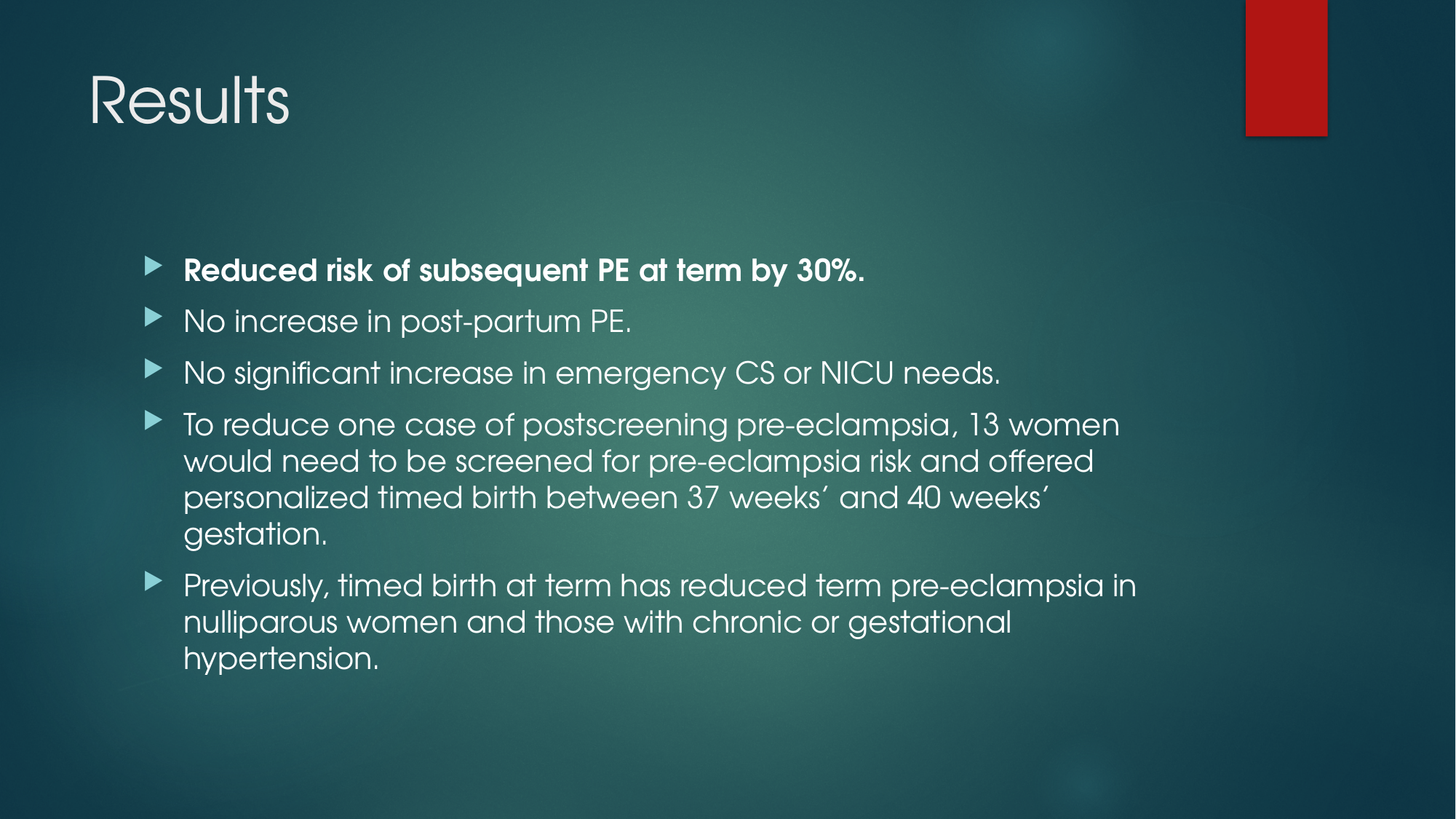

# Results
Reduced risk of subsequent PE at term by 30%.
No increase in post-partum PE.
No significant increase in emergency CS or NICU needs.
To reduce one case of postscreening pre-eclampsia, 13 women would need to be screened for pre-eclampsia risk and offered personalized timed birth between 37 weeks’ and 40 weeks’ gestation.
Previously, timed birth at term has reduced term pre-eclampsia in nulliparous women and those with chronic or gestational hypertension.